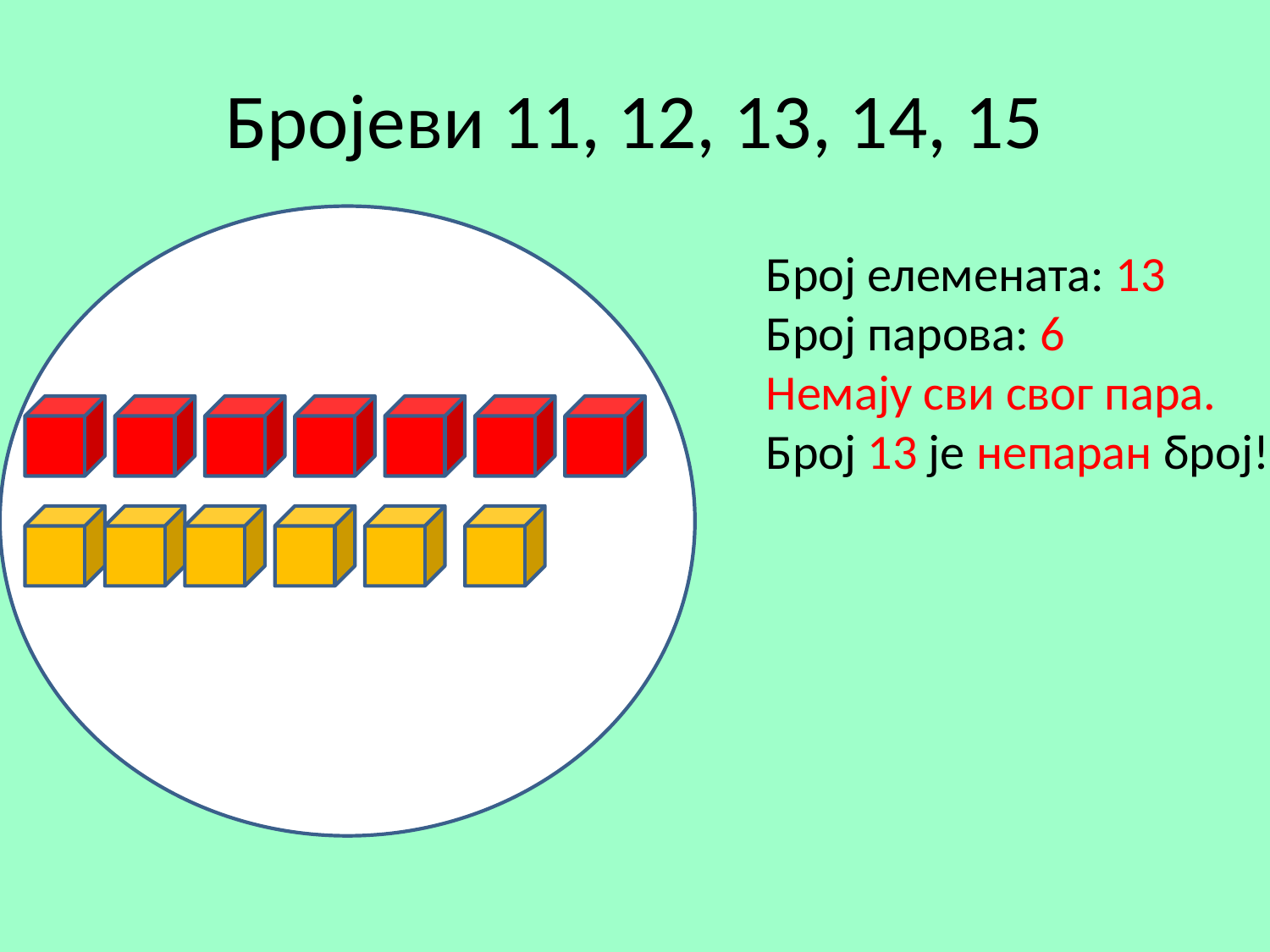

# Бројеви 11, 12, 13, 14, 15

Број елемената: 13
Број парова: 6
Немају сви свог пара.
Број 13 је непаран број!